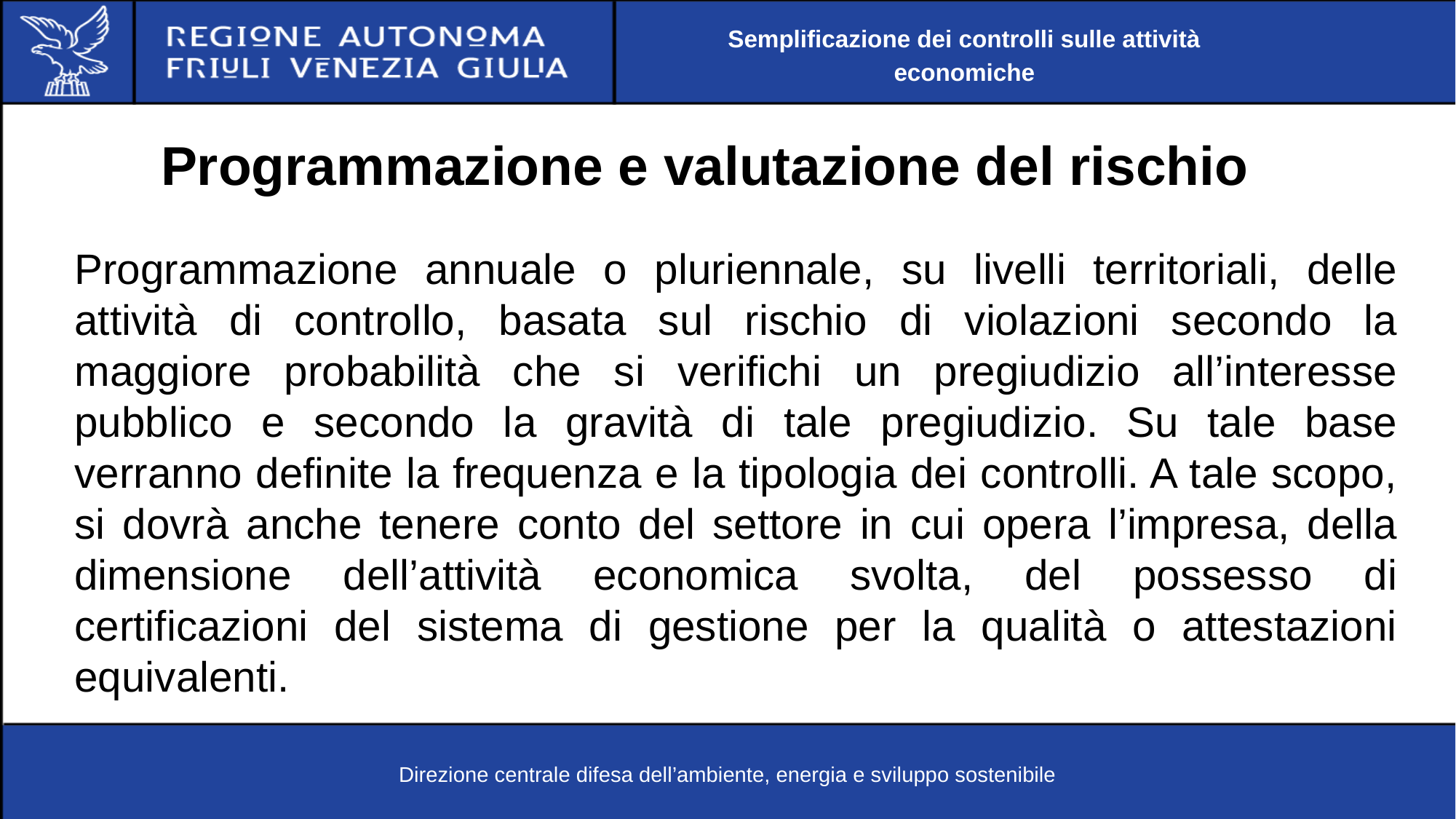

Semplificazione dei controlli sulle attività economiche
# Programmazione e valutazione del rischio
Programmazione annuale o pluriennale, su livelli territoriali, delle attività di controllo, basata sul rischio di violazioni secondo la maggiore probabilità che si verifichi un pregiudizio all’interesse pubblico e secondo la gravità di tale pregiudizio. Su tale base verranno definite la frequenza e la tipologia dei controlli. A tale scopo, si dovrà anche tenere conto del settore in cui opera l’impresa, della dimensione dell’attività economica svolta, del possesso di certificazioni del sistema di gestione per la qualità o attestazioni equivalenti.
Direzione centrale difesa dell’ambiente, energia e sviluppo sostenibile